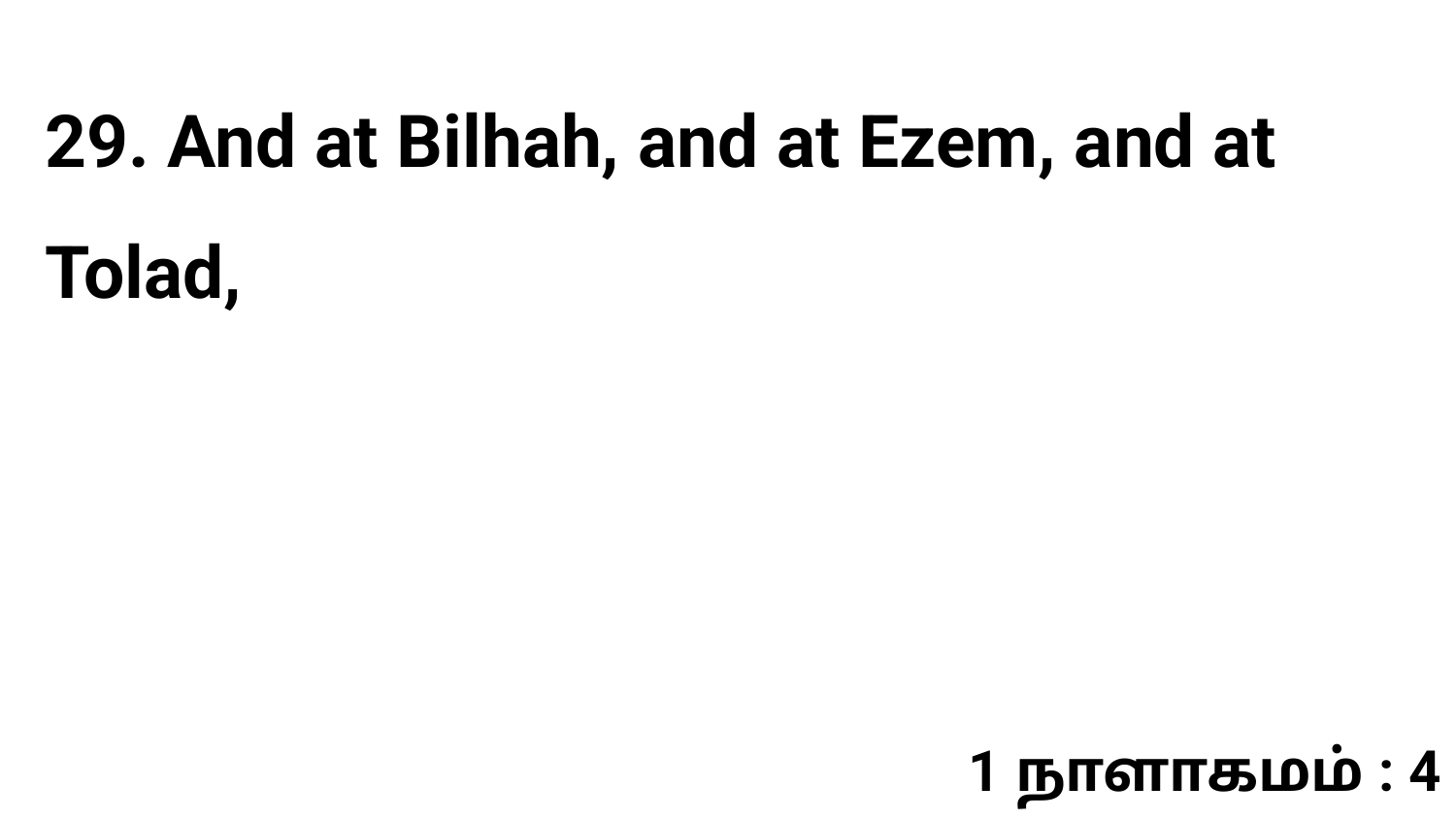

29. And at Bilhah, and at Ezem, and at Tolad,
1 நாளாகமம் : 4